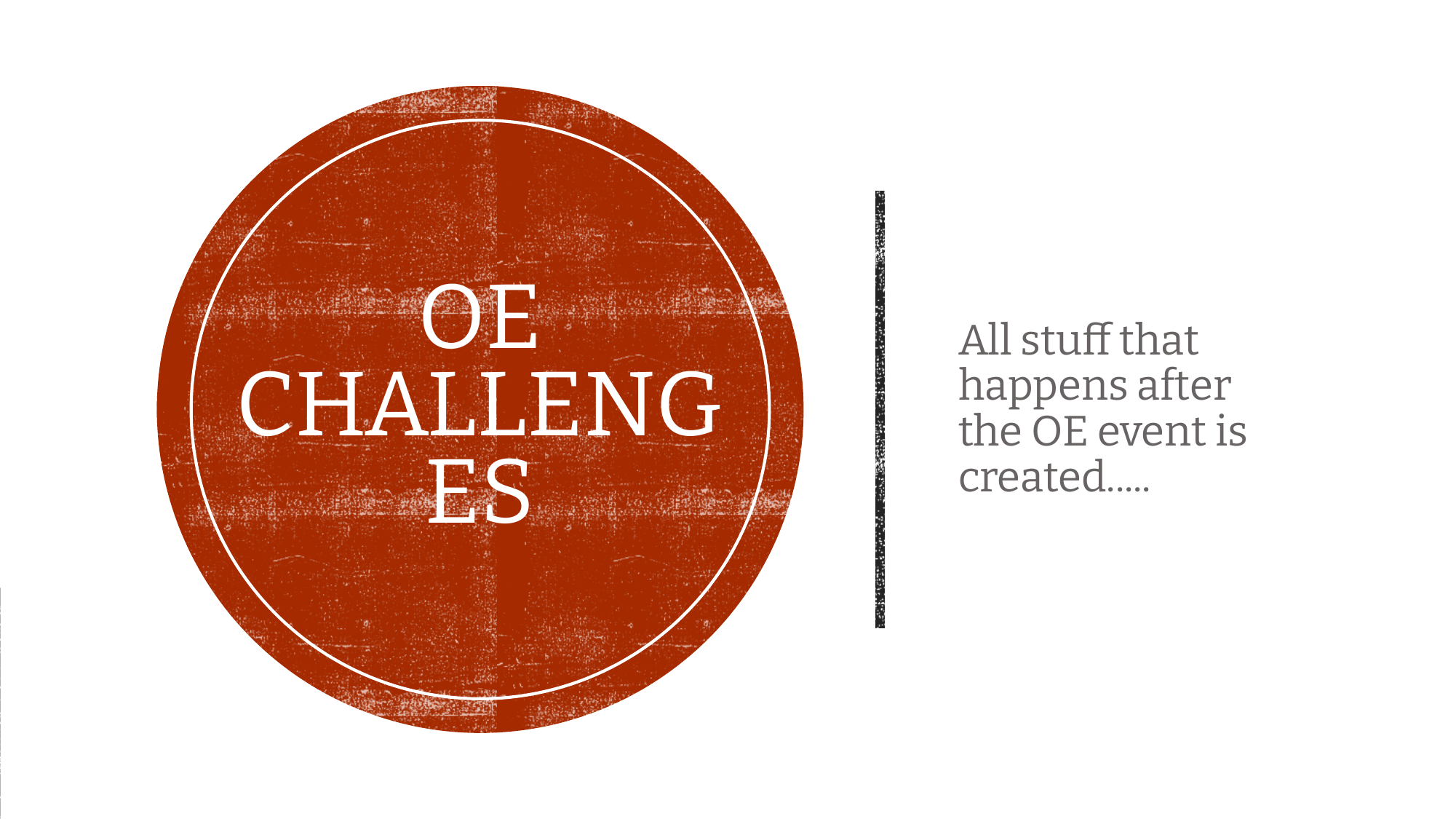

# OE Challenges

All stuff that happens after the OE event is created.....